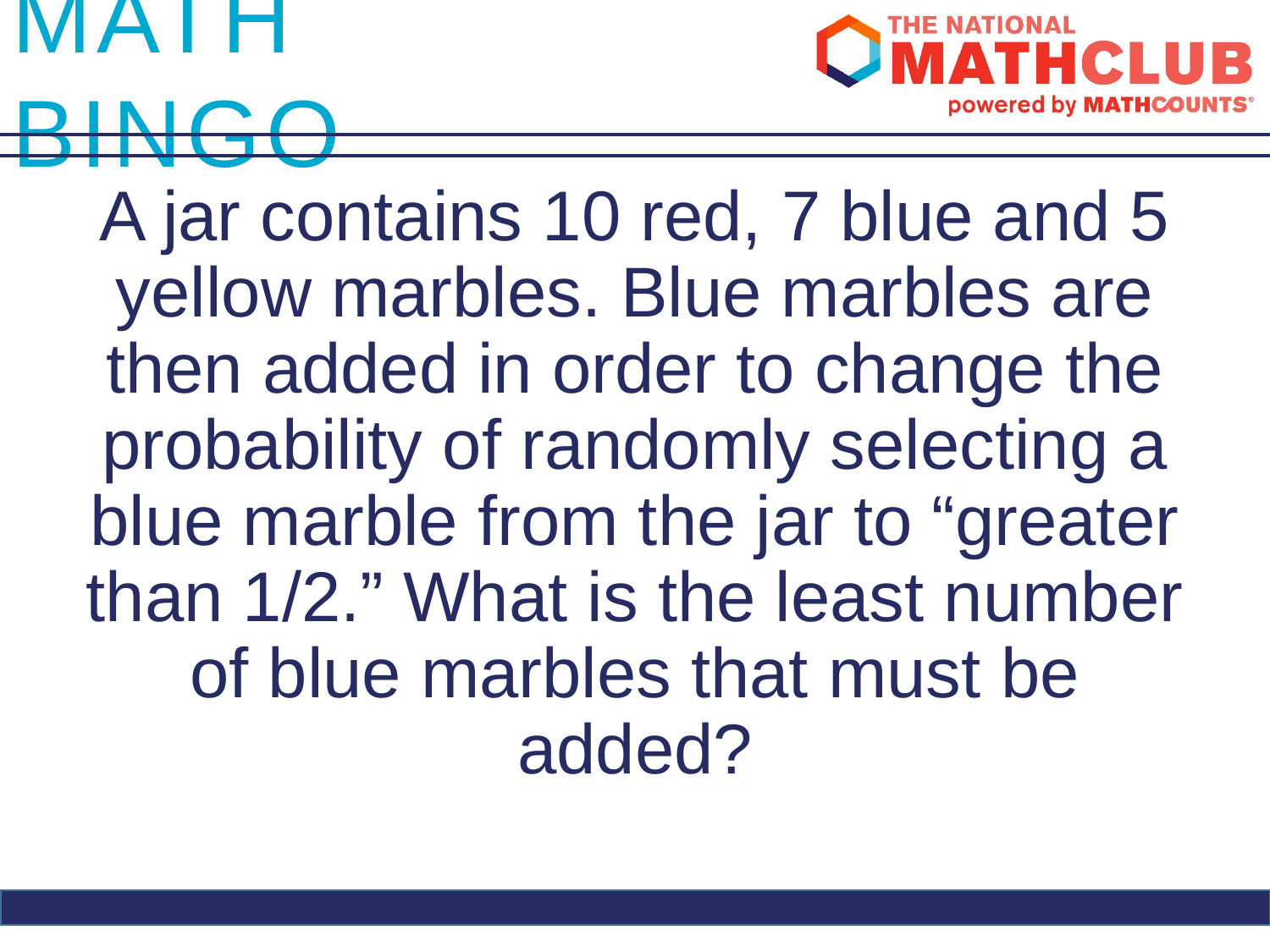

A jar contains 10 red, 7 blue and 5 yellow marbles. Blue marbles are then added in order to change the probability of randomly selecting a blue marble from the jar to “greater than 1/2.” What is the least number of blue marbles that must be added?